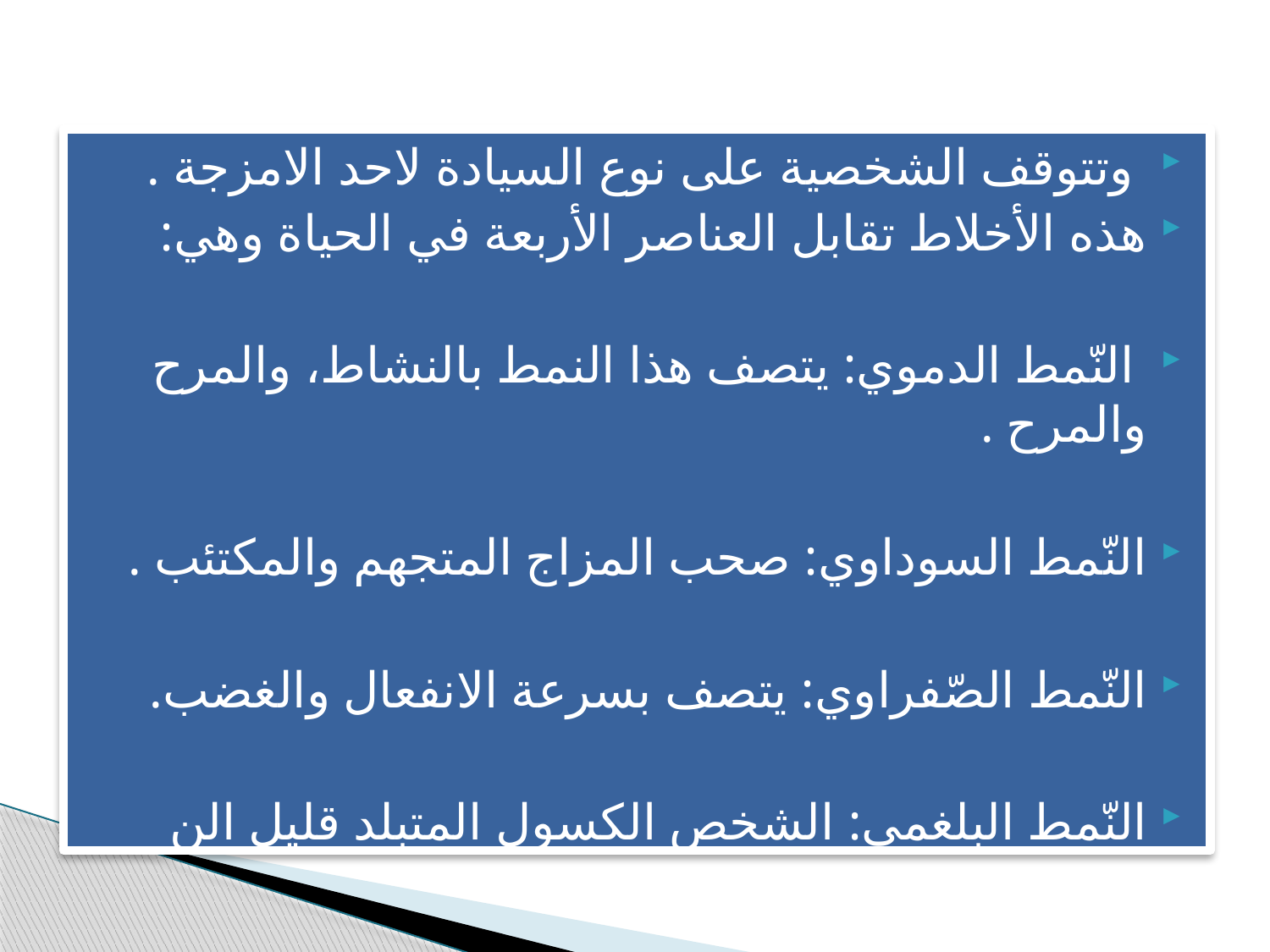

وتتوقف الشخصية على نوع السيادة لاحد الامزجة .
هذه الأخلاط تقابل العناصر الأربعة في الحياة وهي:

 النّمط الدموي: يتصف هذا النمط بالنشاط، والمرح والمرح .

النّمط السوداوي: صحب المزاج المتجهم والمكتئب .

النّمط الصّفراوي: يتصف بسرعة الانفعال والغضب.

النّمط البلغمي: الشخص الكسول المتبلد قليل الن